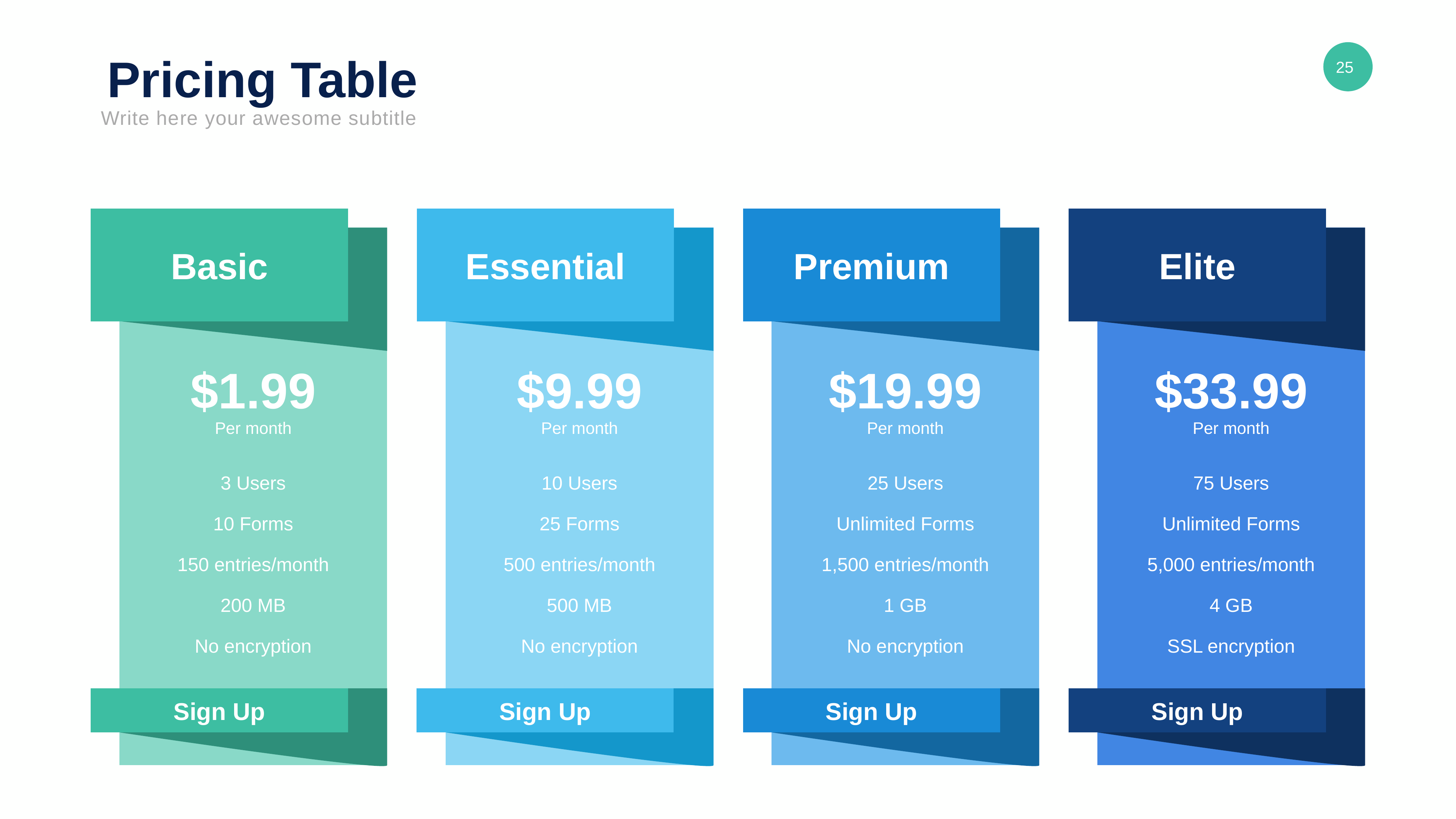

Pricing Table
Write here your awesome subtitle

Basic
Essential
Premium
Elite
$1.99
$9.99
$19.99
$33.99
Per month
Per month
Per month
Per month
3 Users
10 Users
25 Users
75 Users
10 Forms
25 Forms
Unlimited Forms
Unlimited Forms
150 entries/month
500 entries/month
1,500 entries/month
5,000 entries/month
200 MB
500 MB
1 GB
4 GB
No encryption
No encryption
No encryption
SSL encryption

Sign Up
Sign Up
Sign Up
Sign Up